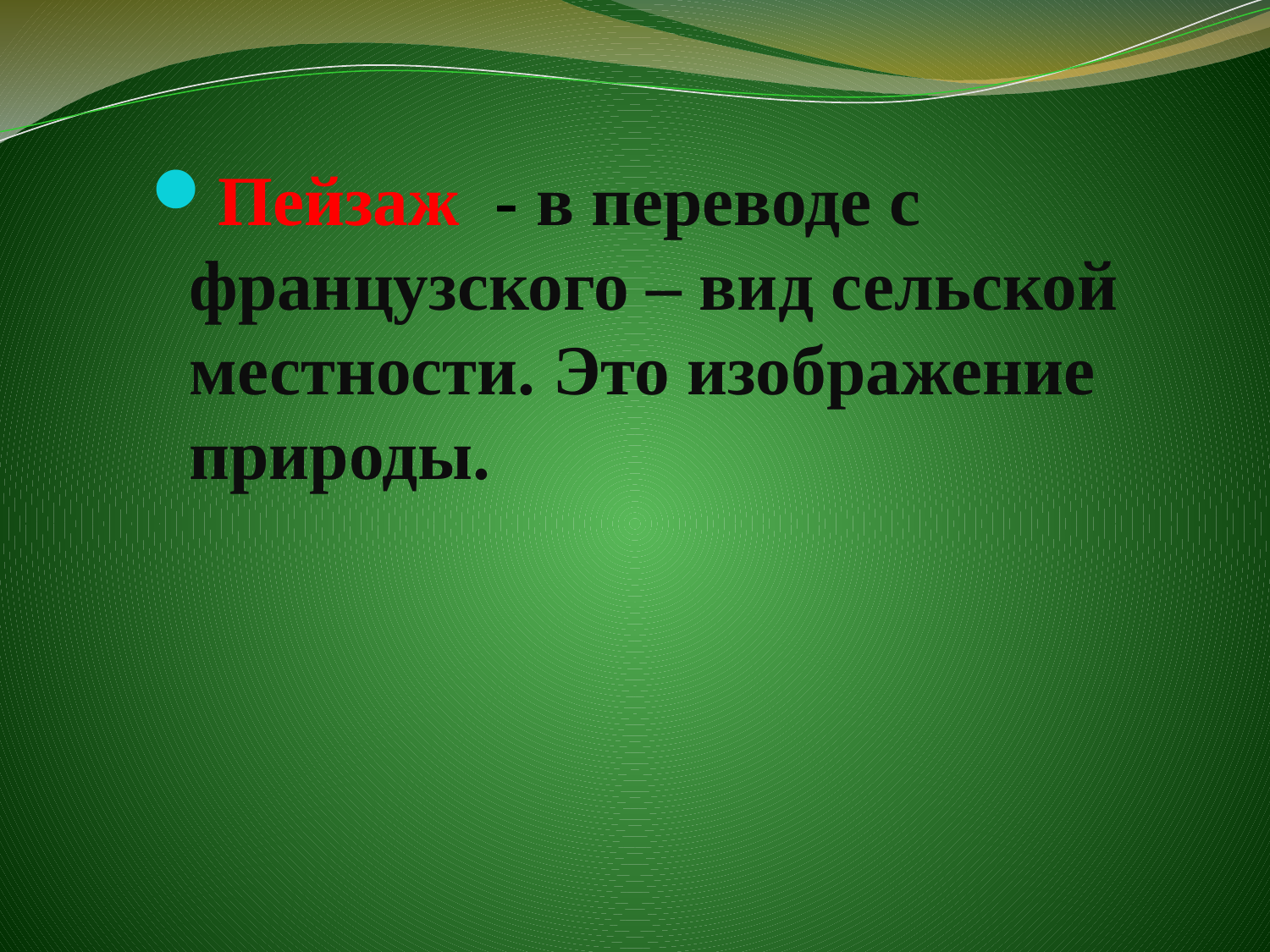

Пейзаж  - в переводе с французского – вид сельской местности. Это изображение природы.